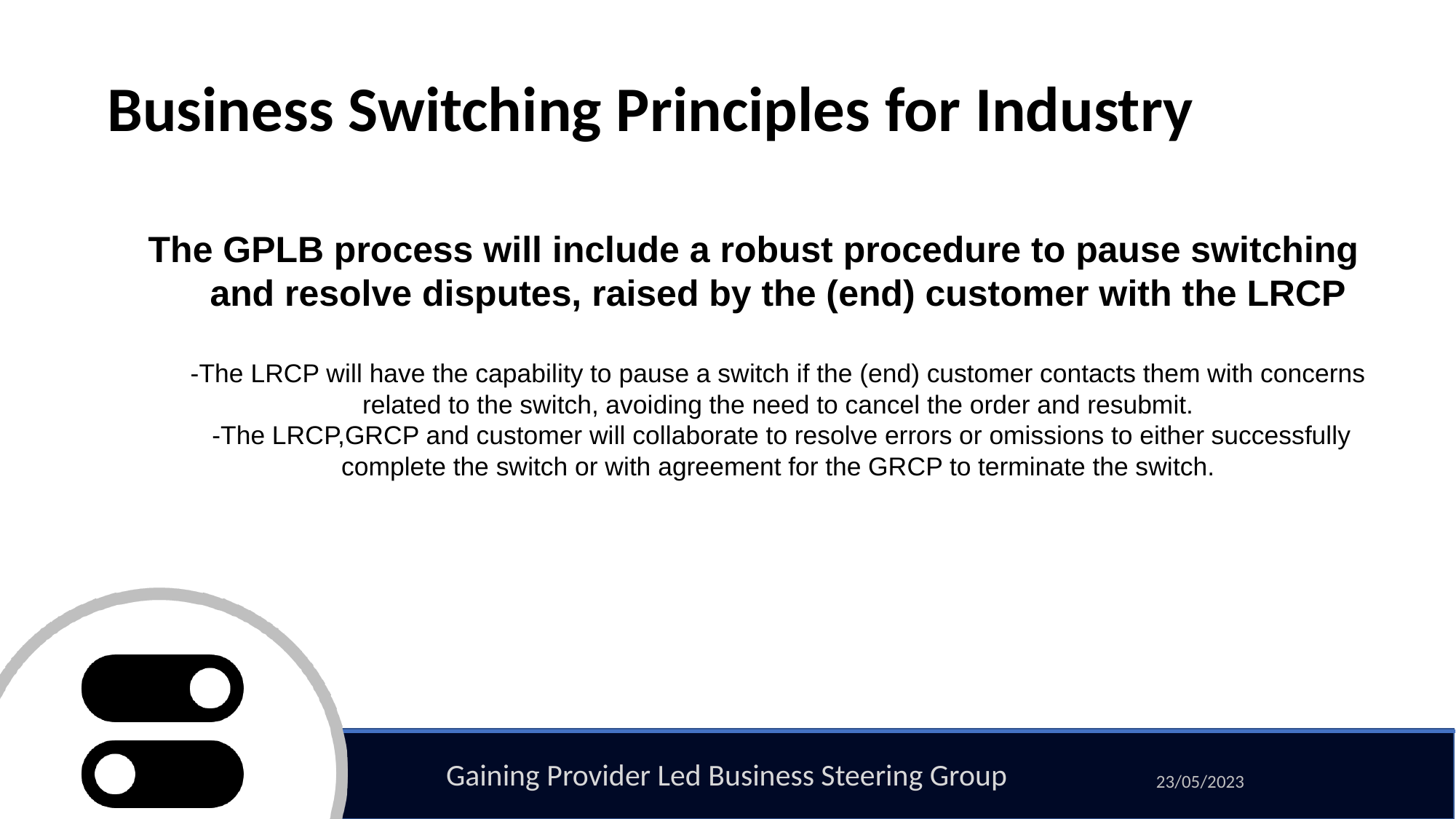

# Business Switching Principles for Industry

The GPLB process will include a robust procedure to pause switching and resolve disputes, raised by the (end) customer with the LRCP
-The LRCP will have the capability to pause a switch if the (end) customer contacts them with concerns related to the switch, avoiding the need to cancel the order and resubmit.
 -The LRCP,GRCP and customer will collaborate to resolve errors or omissions to either successfully complete the switch or with agreement for the GRCP to terminate the switch.